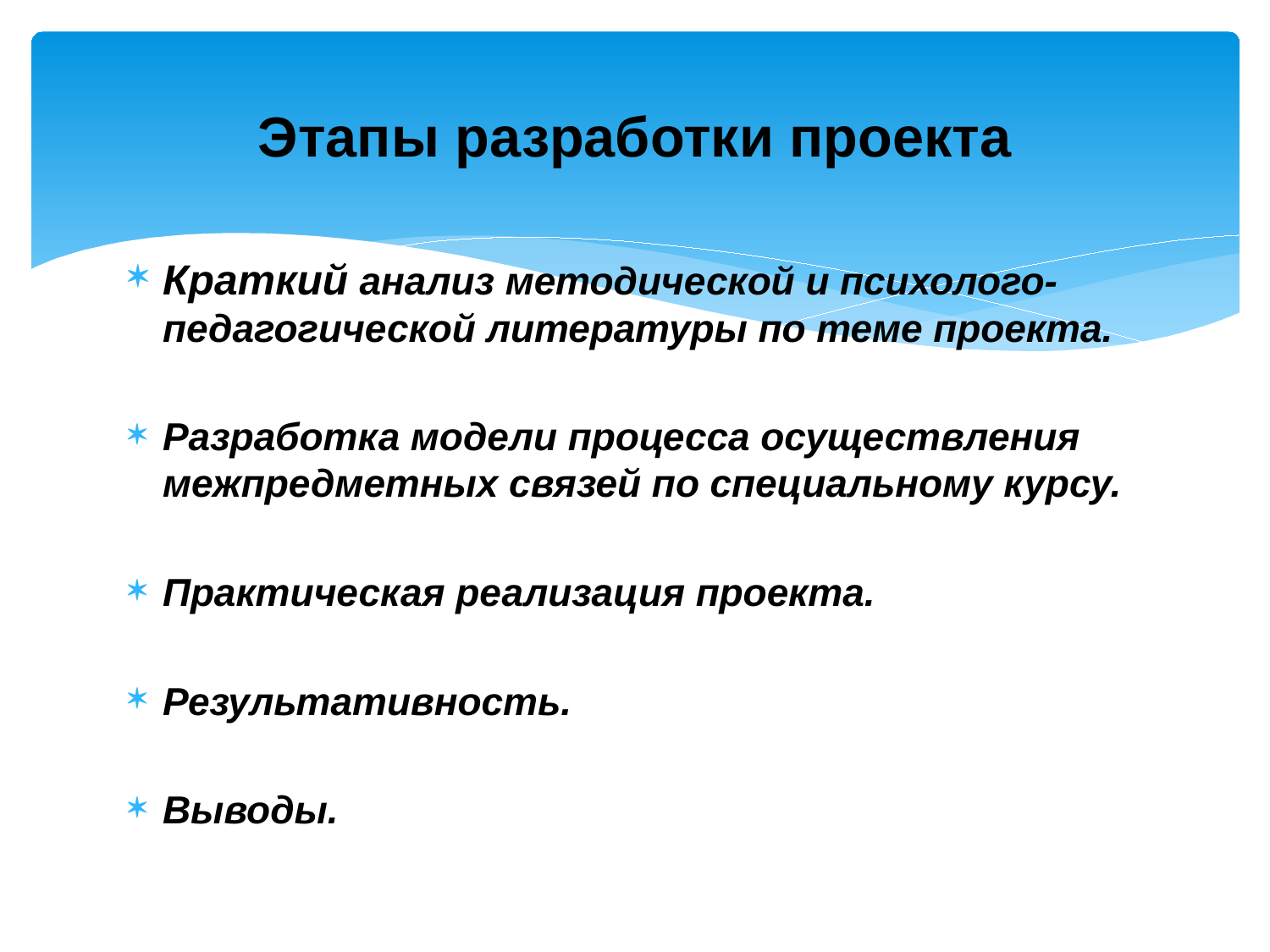

# Этапы разработки проекта
Краткий анализ методической и психолого-педагогической литературы по теме проекта.

Разработка модели процесса осуществления межпредметных связей по специальному курсу.

Практическая реализация проекта.

Результативность.

Выводы.